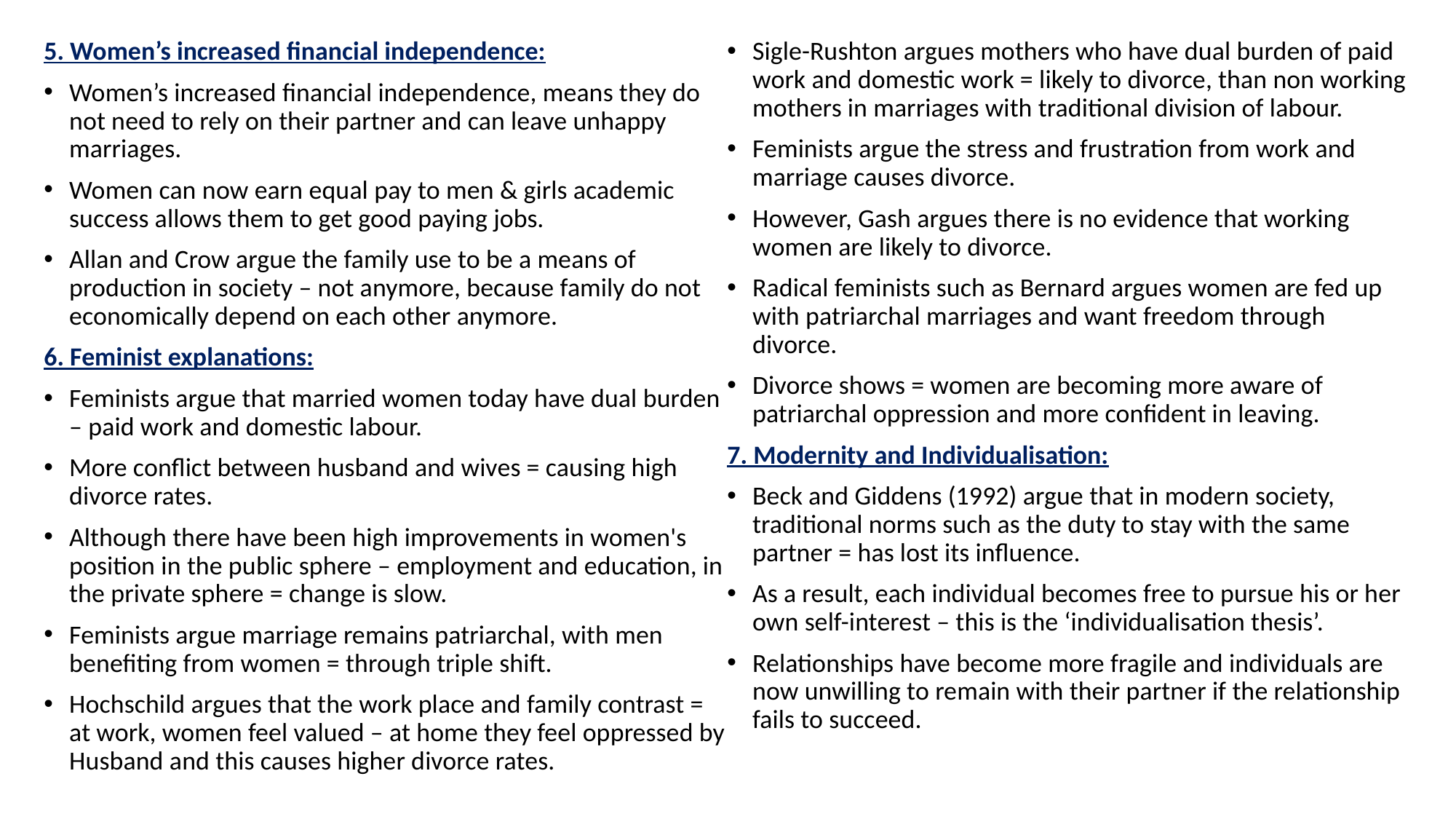

5. Women’s increased financial independence:
Women’s increased financial independence, means they do not need to rely on their partner and can leave unhappy marriages.
Women can now earn equal pay to men & girls academic success allows them to get good paying jobs.
Allan and Crow argue the family use to be a means of production in society – not anymore, because family do not economically depend on each other anymore.
6. Feminist explanations:
Feminists argue that married women today have dual burden – paid work and domestic labour.
More conflict between husband and wives = causing high divorce rates.
Although there have been high improvements in women's position in the public sphere – employment and education, in the private sphere = change is slow.
Feminists argue marriage remains patriarchal, with men benefiting from women = through triple shift.
Hochschild argues that the work place and family contrast = at work, women feel valued – at home they feel oppressed by Husband and this causes higher divorce rates.
Sigle-Rushton argues mothers who have dual burden of paid work and domestic work = likely to divorce, than non working mothers in marriages with traditional division of labour.
Feminists argue the stress and frustration from work and marriage causes divorce.
However, Gash argues there is no evidence that working women are likely to divorce.
Radical feminists such as Bernard argues women are fed up with patriarchal marriages and want freedom through divorce.
Divorce shows = women are becoming more aware of patriarchal oppression and more confident in leaving.
7. Modernity and Individualisation:
Beck and Giddens (1992) argue that in modern society, traditional norms such as the duty to stay with the same partner = has lost its influence.
As a result, each individual becomes free to pursue his or her own self-interest – this is the ‘individualisation thesis’.
Relationships have become more fragile and individuals are now unwilling to remain with their partner if the relationship fails to succeed.